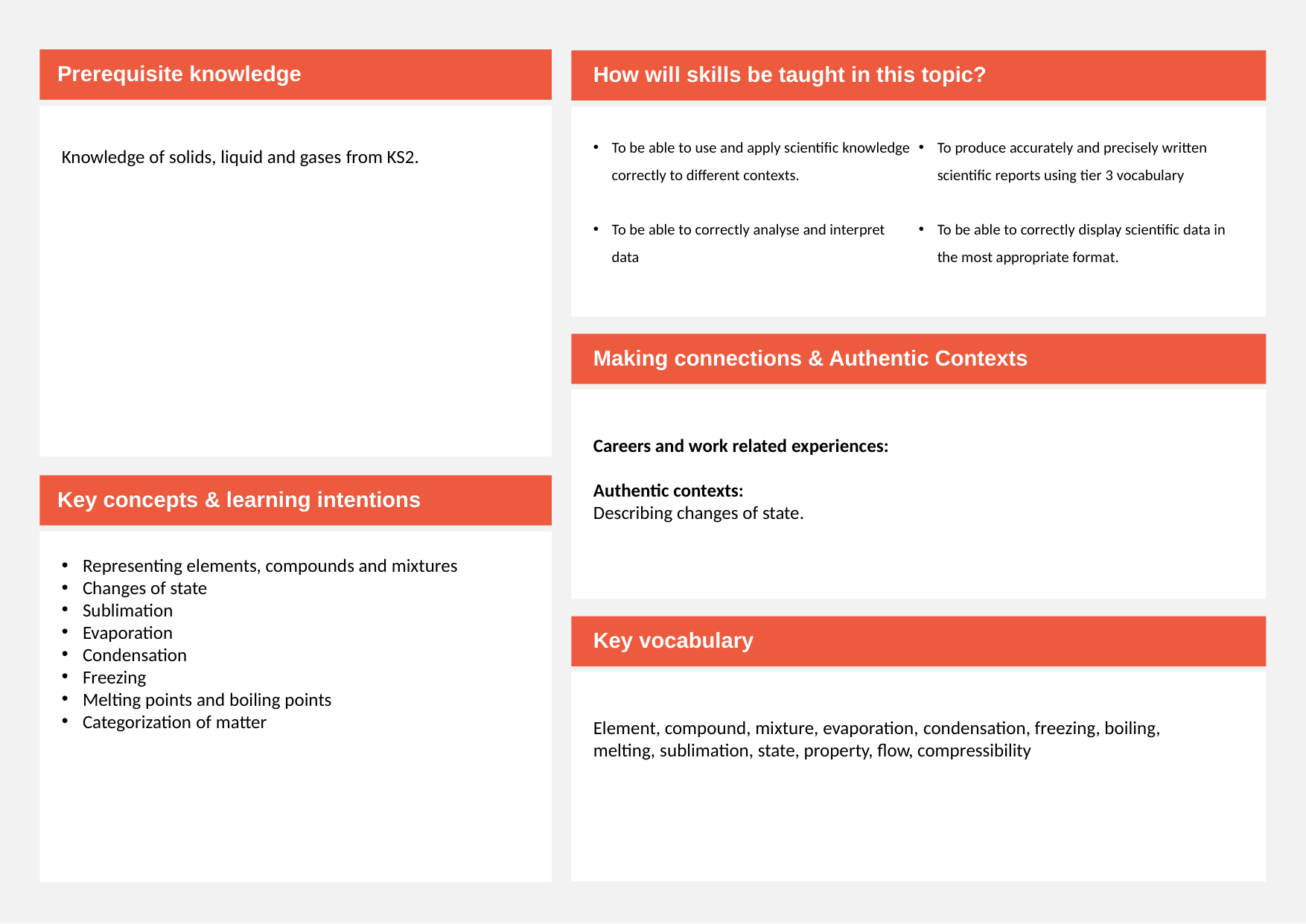

Prerequisite knowledge
How will skills be taught in this topic?

Knowledge of solids, liquid and gases from KS2.

To be able to use and apply scientific knowledge correctly to different contexts.

To be able to correctly analyse and interpret data

To produce accurately and precisely written scientific reports using tier 3 vocabulary

To be able to correctly display scientific data in the most appropriate format.
Making connections & Authentic Contexts

Careers and work related experiences:

Authentic contexts:
Describing changes of state.
Key concepts & learning intentions
Representing elements, compounds and mixtures
Changes of state
Sublimation
Evaporation
Condensation
Freezing
Melting points and boiling points
Categorization of matter
Key vocabulary

Element, compound, mixture, evaporation, condensation, freezing, boiling, melting, sublimation, state, property, flow, compressibility